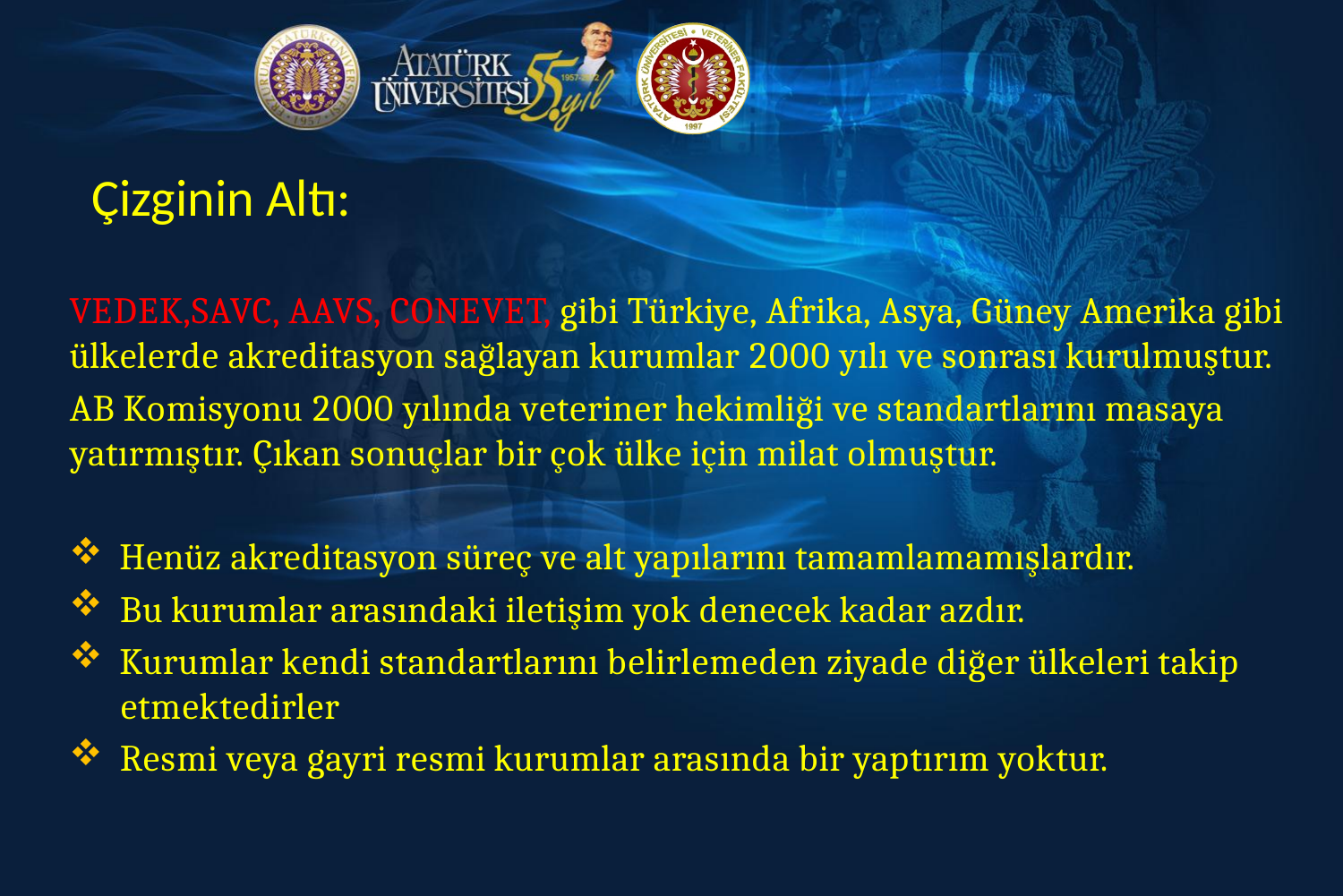

Çizginin Altı:
VEDEK,SAVC, AAVS, CONEVET, gibi Türkiye, Afrika, Asya, Güney Amerika gibi ülkelerde akreditasyon sağlayan kurumlar 2000 yılı ve sonrası kurulmuştur.
AB Komisyonu 2000 yılında veteriner hekimliği ve standartlarını masaya yatırmıştır. Çıkan sonuçlar bir çok ülke için milat olmuştur.

Henüz akreditasyon süreç ve alt yapılarını tamamlamamışlardır.
Bu kurumlar arasındaki iletişim yok denecek kadar azdır.
Kurumlar kendi standartlarını belirlemeden ziyade diğer ülkeleri takip etmektedirler
Resmi veya gayri resmi kurumlar arasında bir yaptırım yoktur.